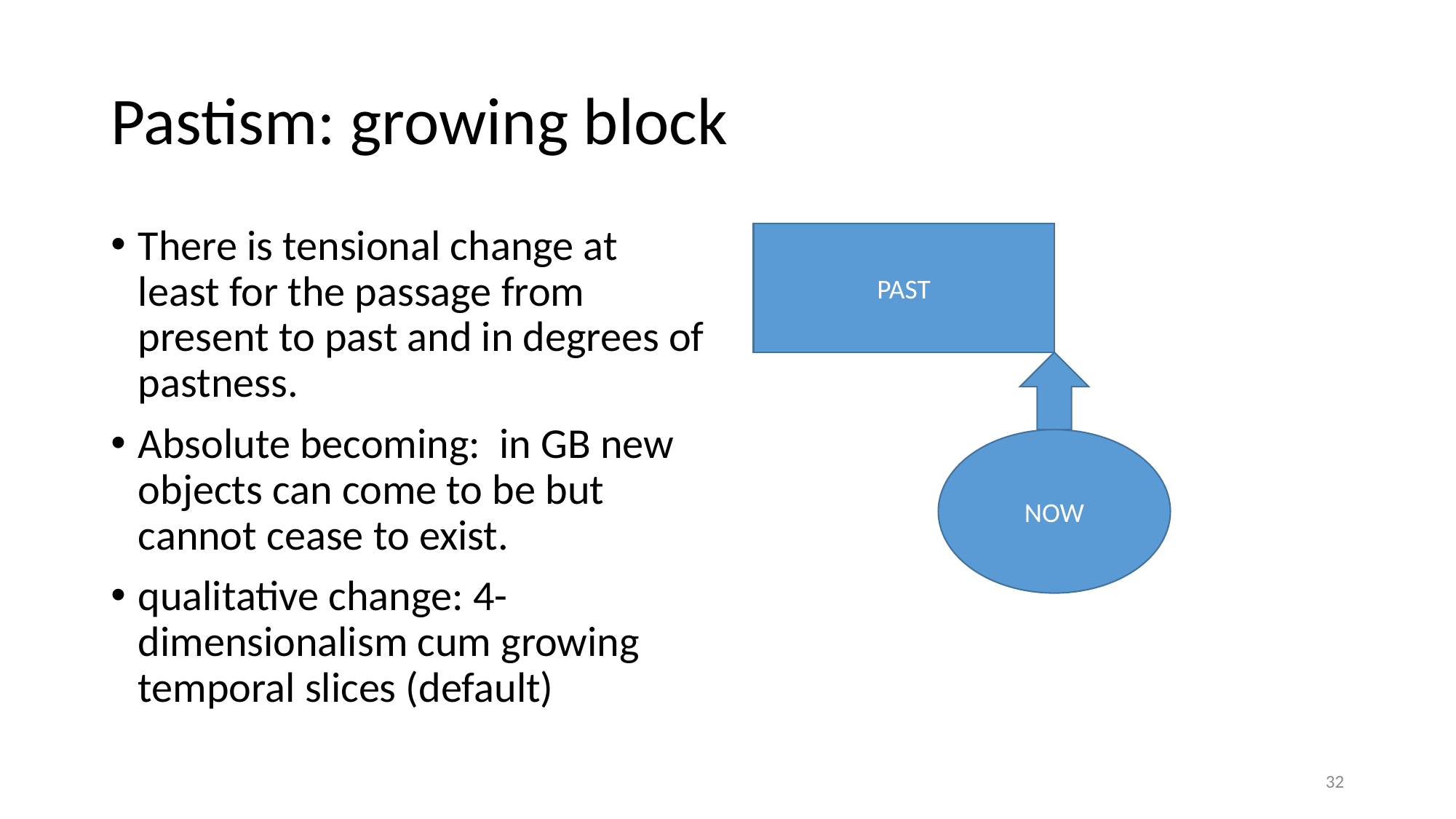

# Pastism: growing block
There is tensional change at least for the passage from present to past and in degrees of pastness.
Absolute becoming:  in GB new objects can come to be but cannot cease to exist.
qualitative change: 4-dimensionalism cum growing temporal slices (default)

PAST

NOW

32